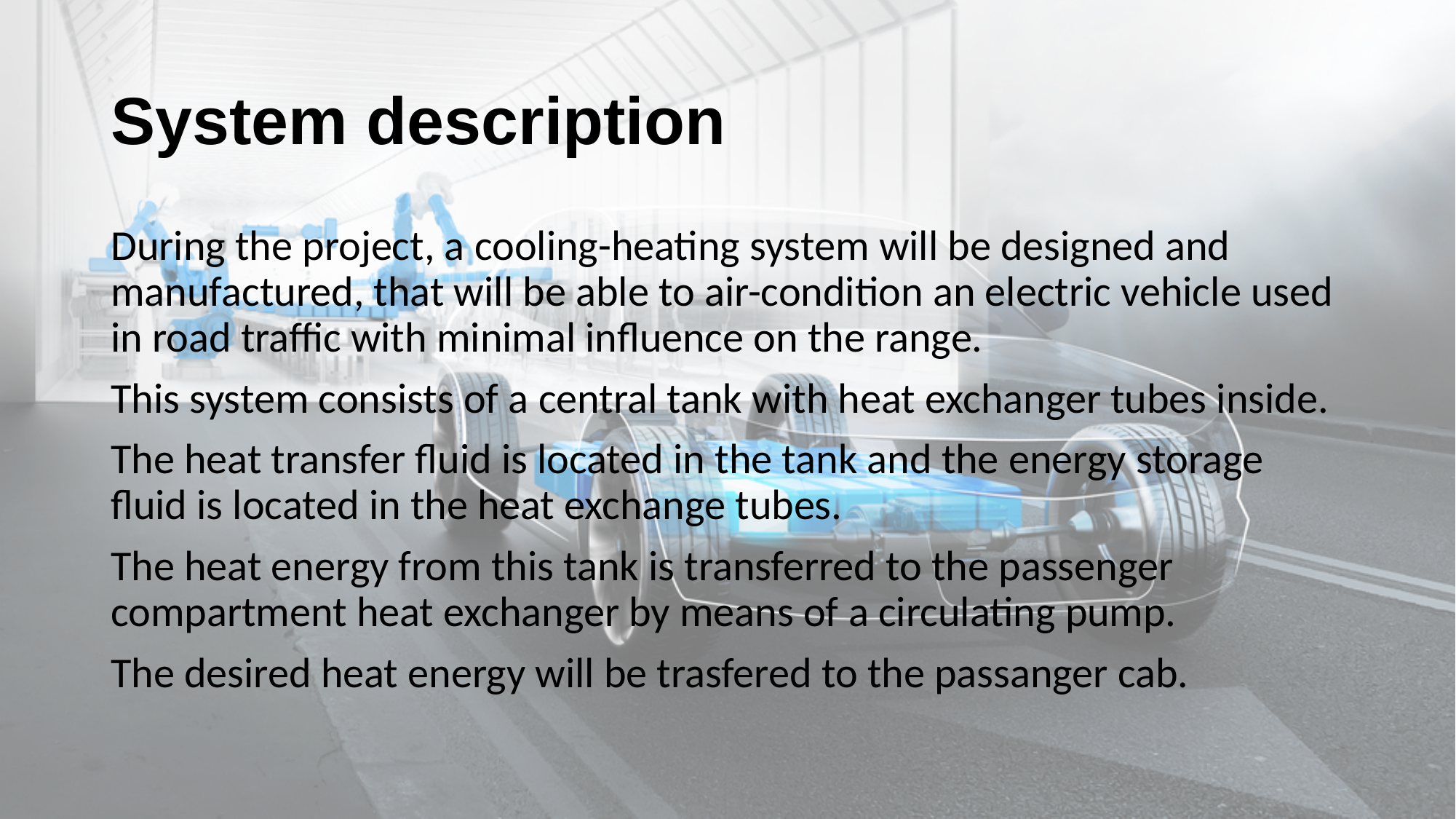

# System description
During the project, a cooling-heating system will be designed and manufactured, that will be able to air-condition an electric vehicle used in road traffic with minimal influence on the range.
This system consists of a central tank with heat exchanger tubes inside.
The heat transfer fluid is located in the tank and the energy storage fluid is located in the heat exchange tubes.
The heat energy from this tank is transferred to the passenger compartment heat exchanger by means of a circulating pump.
The desired heat energy will be trasfered to the passanger cab.